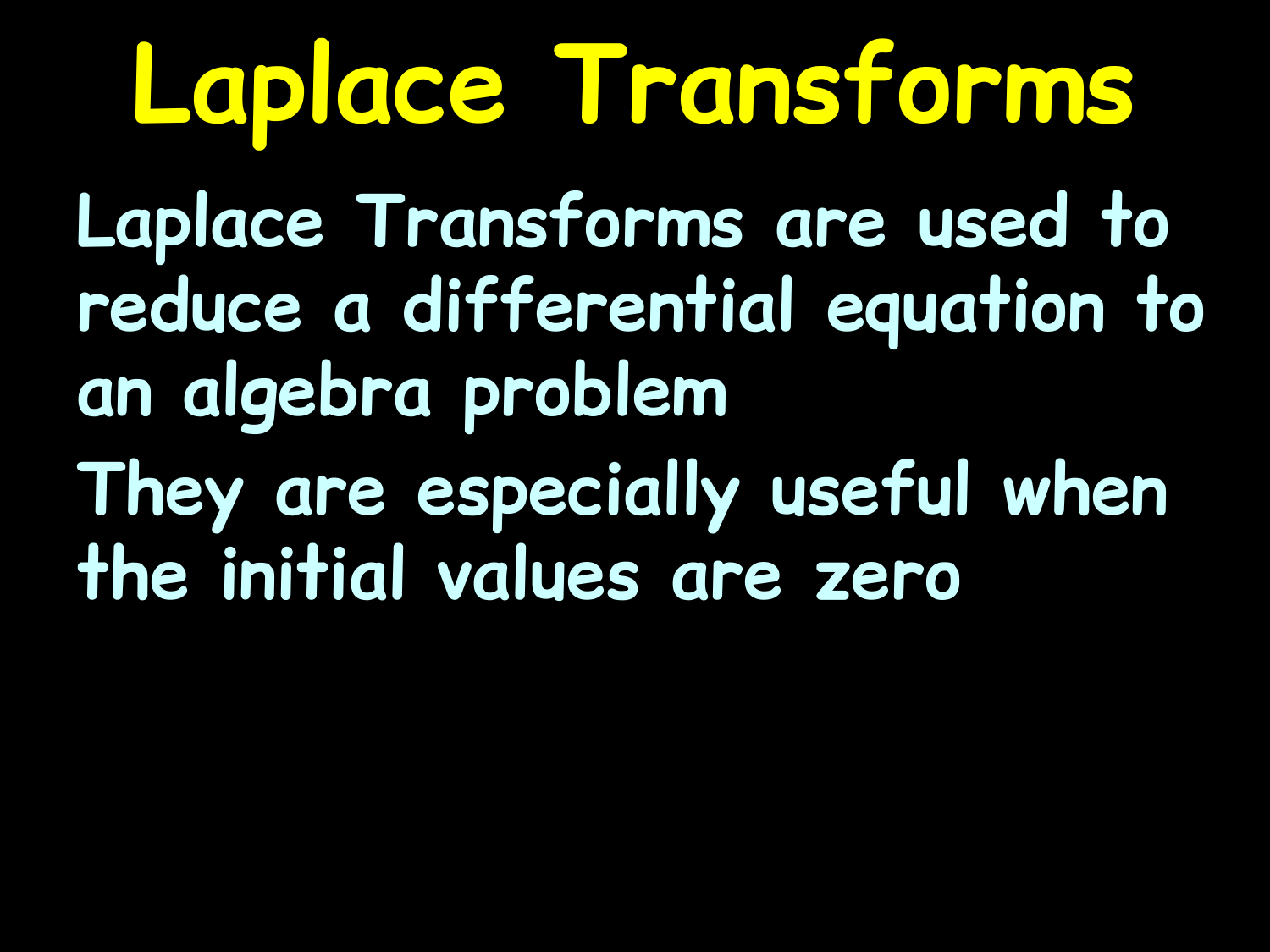

# Laplace Transforms
Laplace Transforms are used to reduce a differential equation to an algebra problem
They are especially useful when the initial values are zero